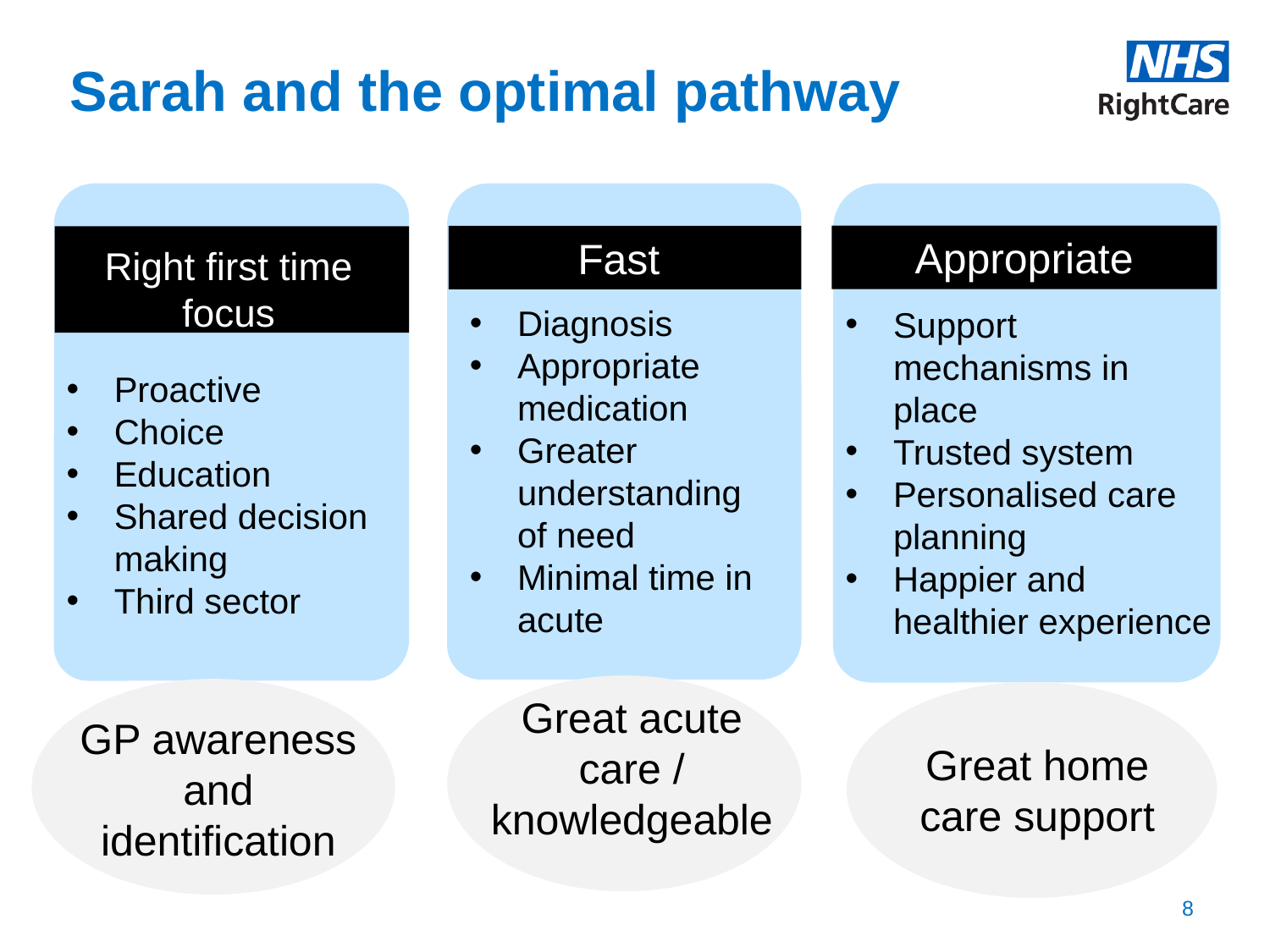

# Sarah and the optimal pathway

Appropriate

Fast
Right first time focus
Diagnosis
Appropriate medication
Greater understanding of need
Minimal time in acute
Support
mechanisms in
place
Trusted system
Personalised care planning
Happier and healthier experience
Proactive
Choice
Education
Shared decision making
Third sector

Great acute care / knowledgeable

GP awareness and identification

Great home care support
8